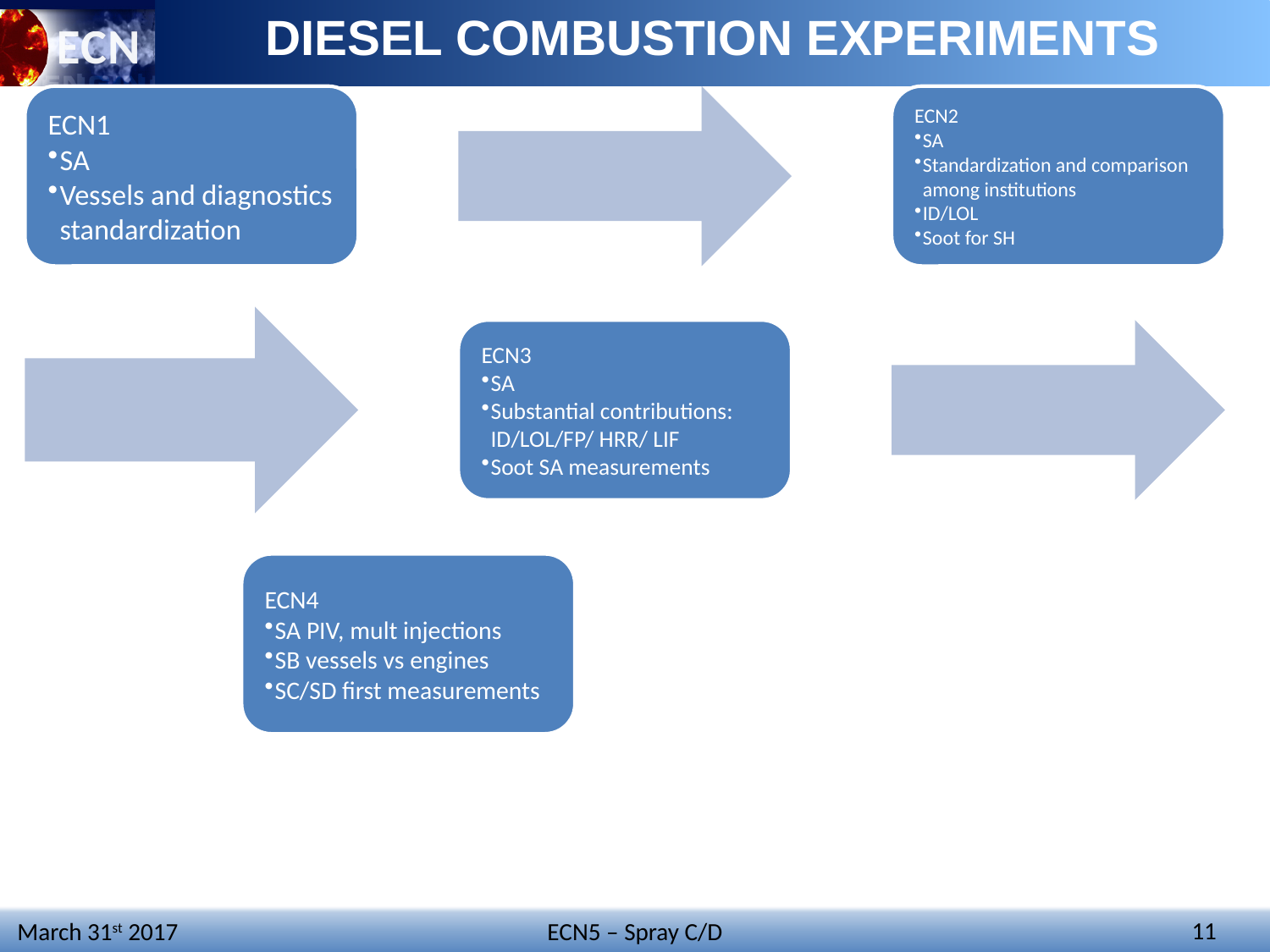

# DIESEL COMBUSTION EXPERIMENTS
ECN1
SA
ECN2
SA
ECN3
SA
ECN4
Vessels and diagnostics standardization
ID/LOL
Standardization and comparison among institutions
Substantial contributions:
ID/LOL/FP/ HRR/ LIF
Soot SA measurements
Soot for SH
SA PIV, mult injections
SB vessels vs engines
SC/SD first measurements